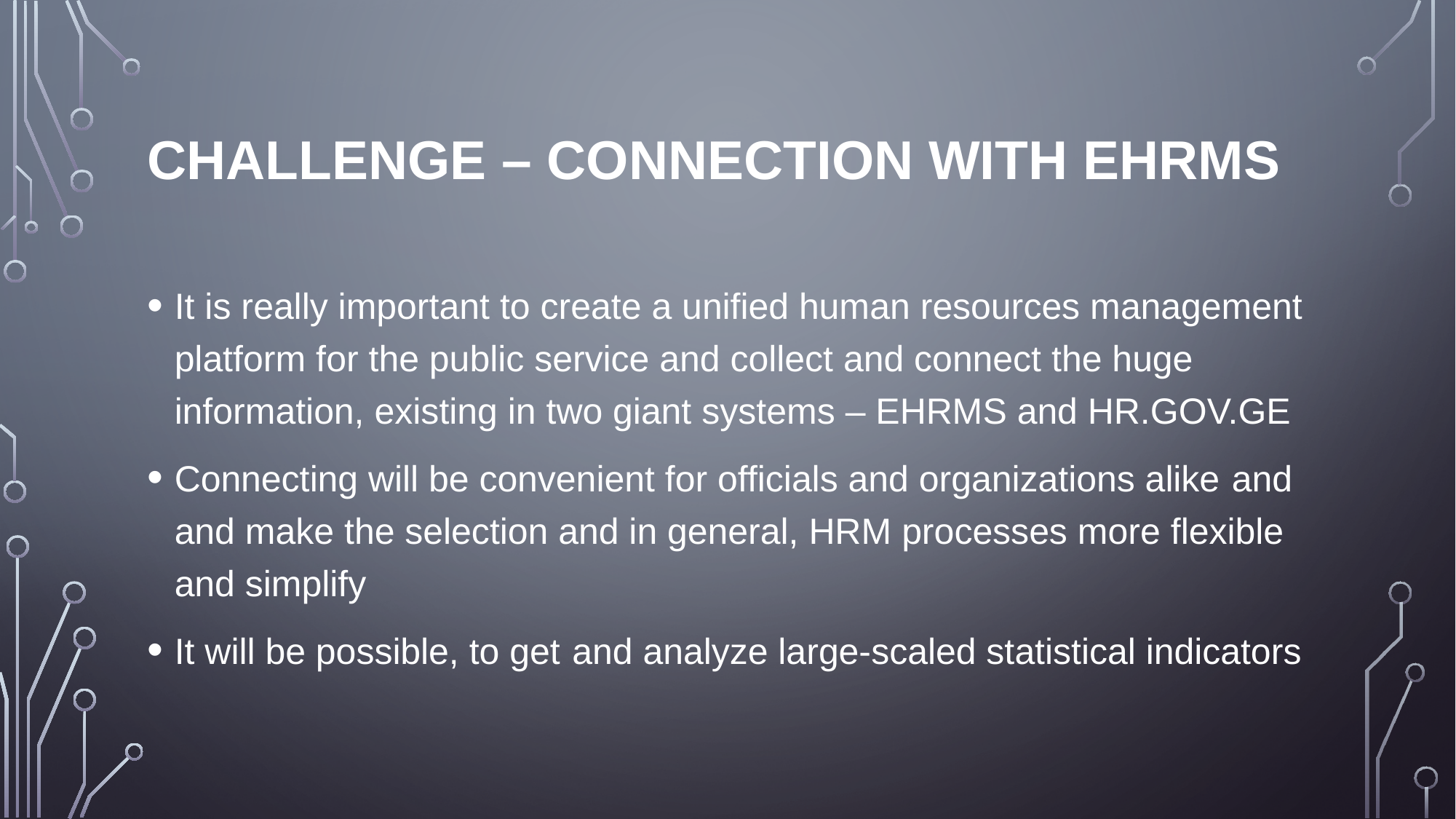

# Challenge – connection with EHRMS
It is really important to create a unified human resources management platform for the public service and collect and connect the huge information, existing in two giant systems – EHRMS and HR.GOV.GE
Connecting will be convenient for officials and organizations alike and and make the selection and in general, HRM processes more flexible and simplify
It will be possible, to get and analyze large-scaled statistical indicators